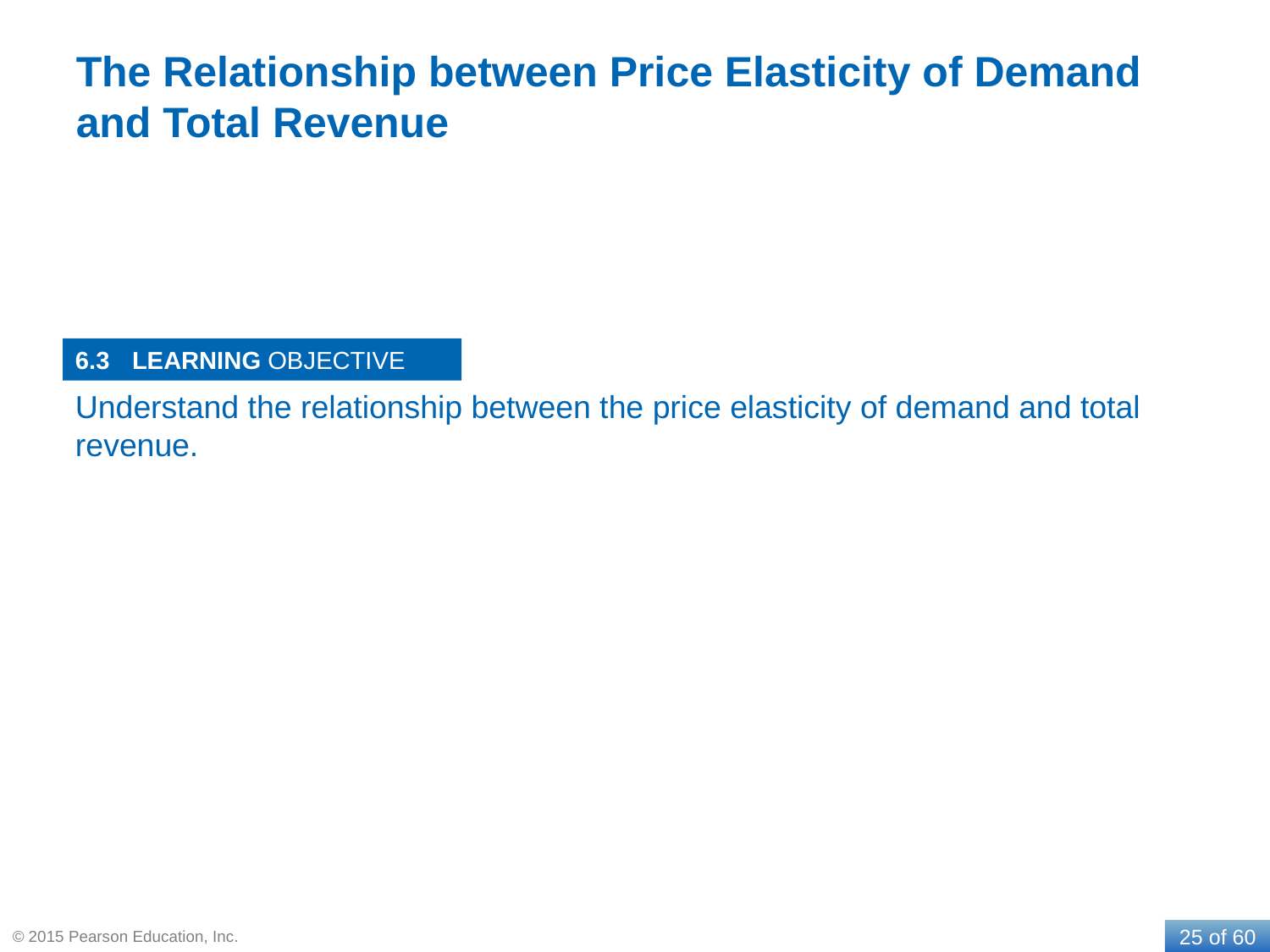

# The Relationship between Price Elasticity of Demand and Total Revenue
6.3
Understand the relationship between the price elasticity of demand and total revenue.